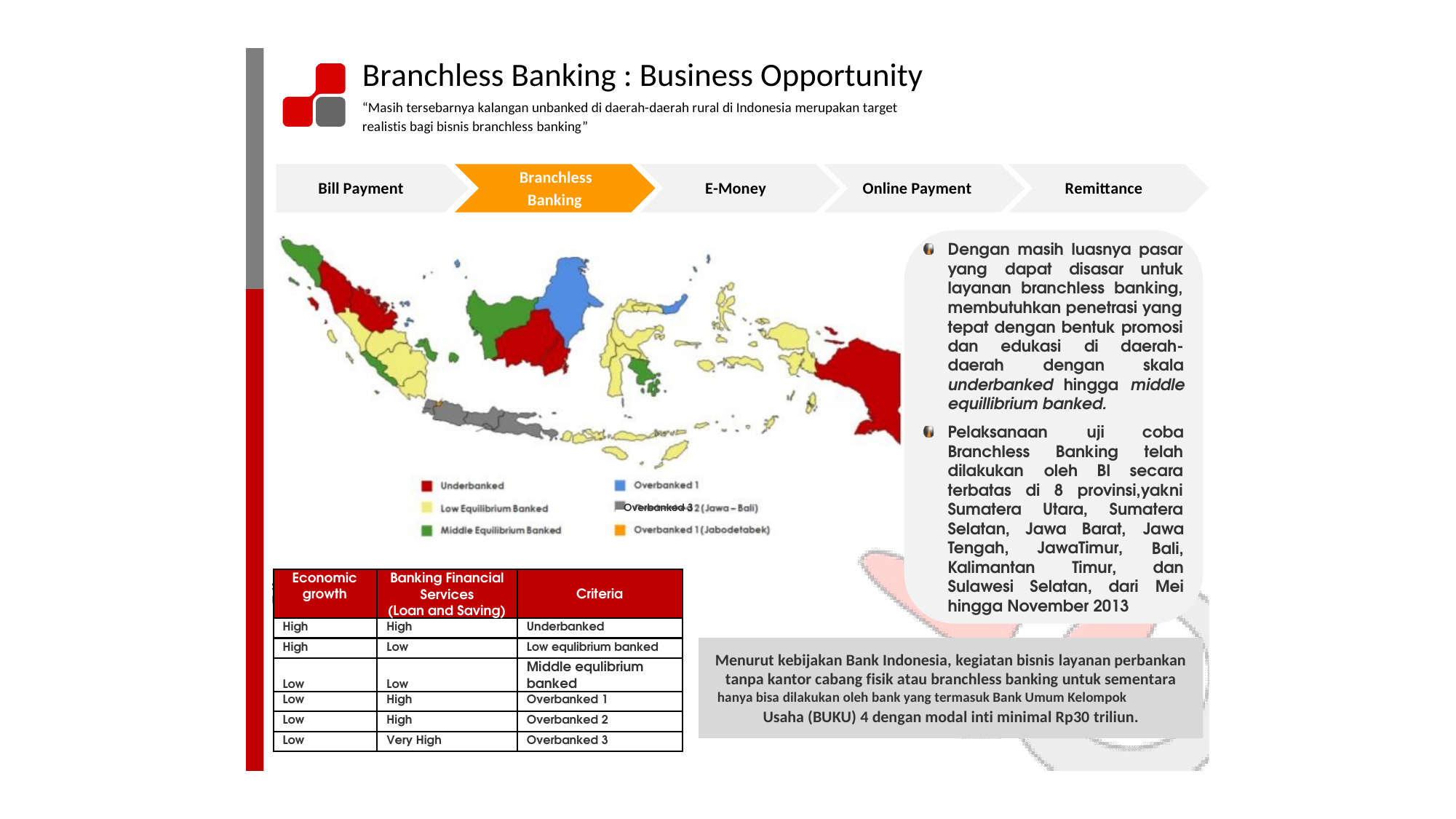

Branchless Banking : Business Opportunity
“Masih tersebarnya kalangan unbanked di daerah-daerah rural di Indonesia merupakan target
realistis bagi bisnis branchless banking”

Branchless
Banking
Bill Payment
E-Money
Online Payment
Remittance

Dengan masih luasnya pasar

yang
dapat
disasar
untuk
layanan  branchless  banking,
membutuhkan penetrasi yang tepat dengan bentuk promosi

dan
edukasi
di    daerah-
daerah
dengan
skala
middle
underbanked  hingga
equillibrium banked.
coba
telah secara
Pelaksanaan
uji

Branchless     Banking
dilakukan
oleh
BI
terbatas   di   8   provinsi,yakni
Sumatera
Utara,
Sumatera
Overbanked 3

Selatan,   Jawa   Barat,
Jawa
Bali, dan Mei
Tengah,
Kalimantan
JawaTimur,
Timur,

Sumber : SEKDA-Ban

Economic growth

k Indonesia and Statistic Ind

Banking Financial
Services
(Loan and Saving)

onesia

Criteria
Sulawesi   Selatan,   dari
hingga November 2013

High
High
Underbanked

Menurut kebijakan Bank Indonesia, kegiatan bisnis layanan perbankan tanpa kantor cabang fisik atau branchless banking untuk sementara
Usaha (BUKU) 4 dengan modal inti minimal Rp30 triliun.

High
Low
Low equlibrium banked

Low

Low
Middle equlibrium banked
hanya bisa dilakukan oleh bank yang termasuk Bank Umum Kelompok

Low
High
Overbanked 1

Low
High
Overbanked 2

Low
Very High
Overbanked 3